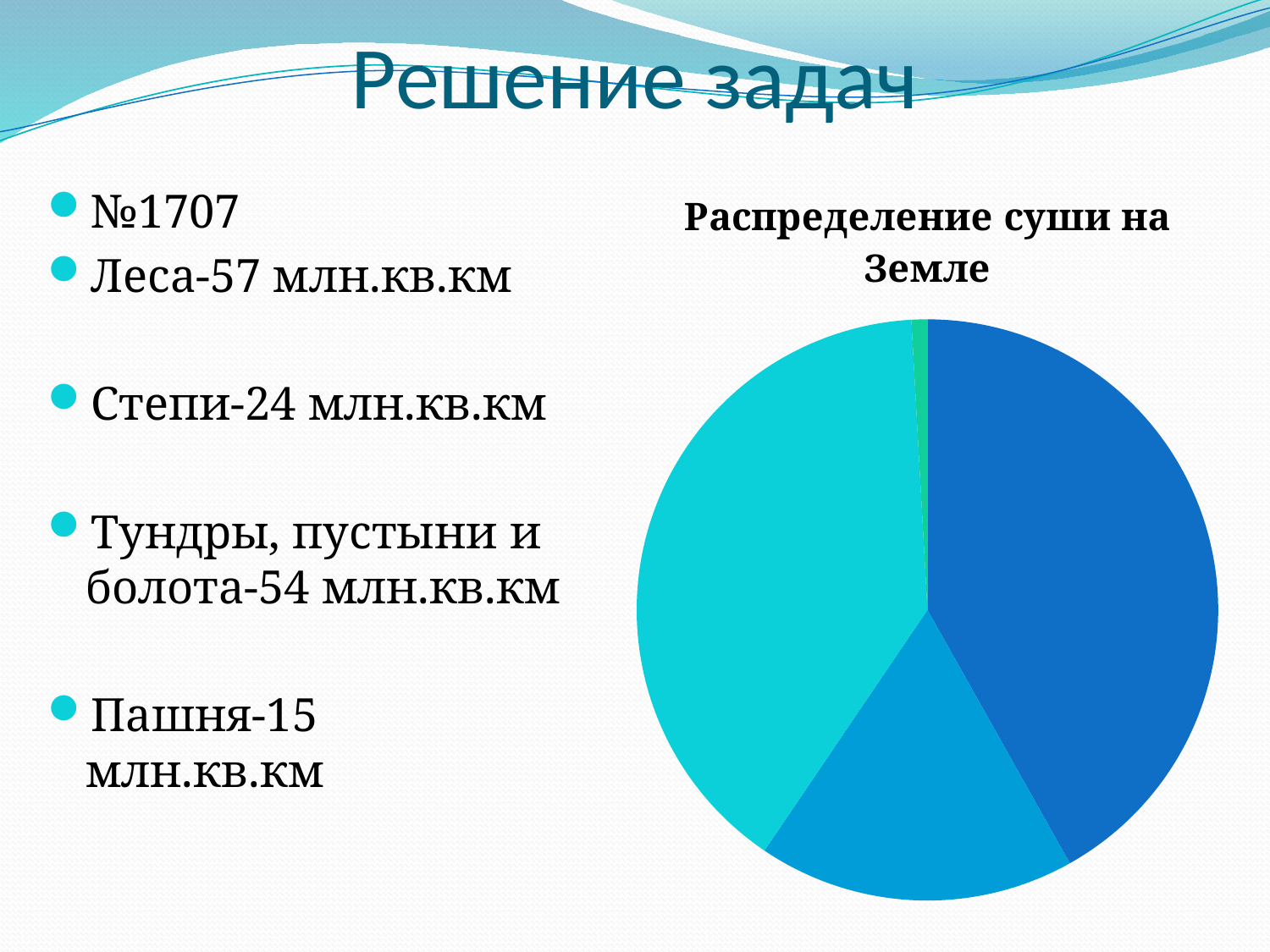

# Решение задач

### Chart: Распределение суши на Земле

| Category | Продажи |
|---|---|
| Кв. 1 | 57.0 |
| Кв. 2 | 24.0 |
| Кв. 3 | 54.0 |
| Кв. 4 | 1.2 |
№1707
Леса-57 млн.кв.км

Степи-24 млн.кв.км

Тундры, пустыни и болота-54 млн.кв.км

Пашня-15 млн.кв.км